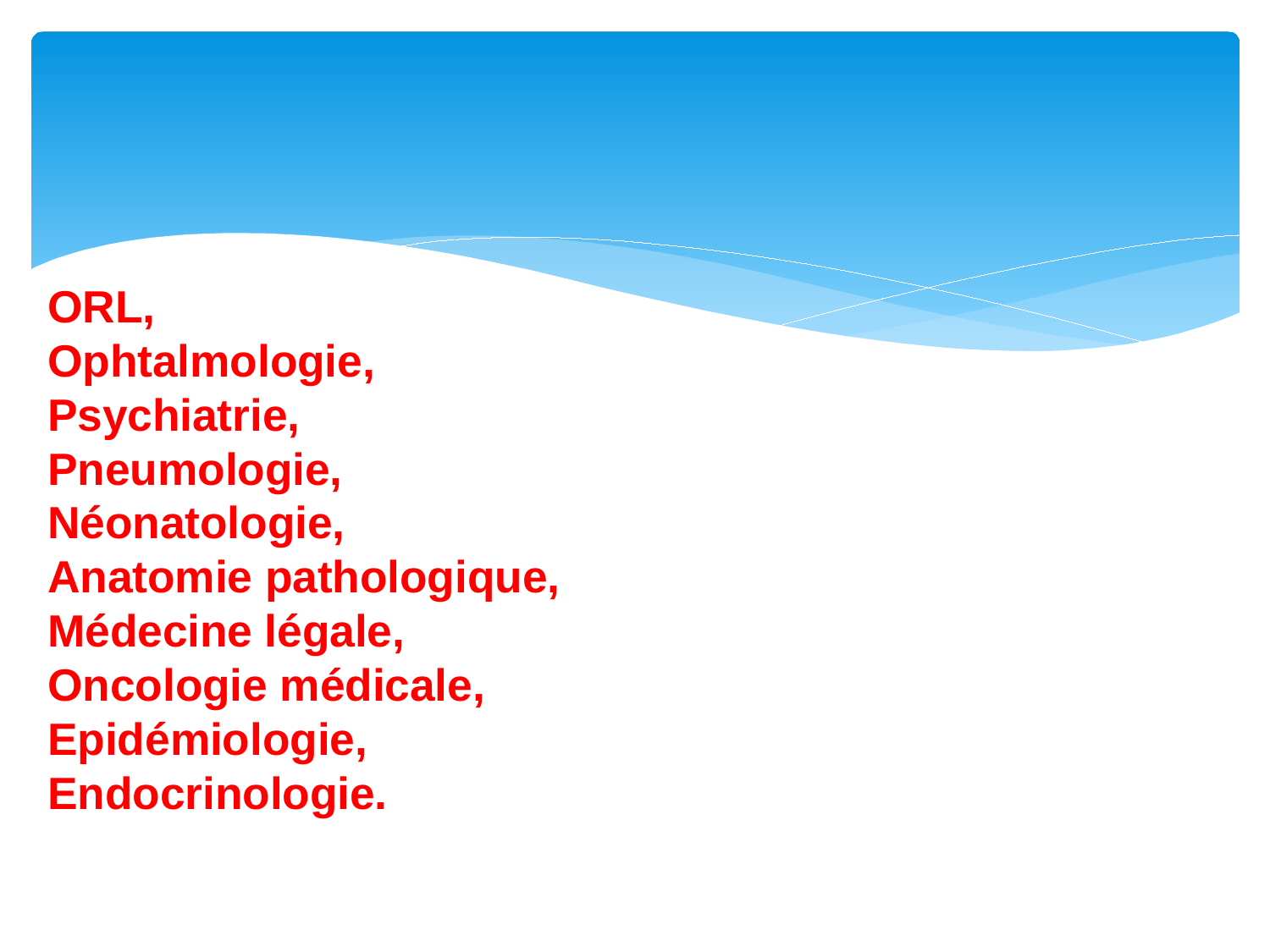

# ORL, Ophtalmologie, Psychiatrie, Pneumologie, Néonatologie, Anatomie pathologique, Médecine légale, Oncologie médicale, Epidémiologie, Endocrinologie.